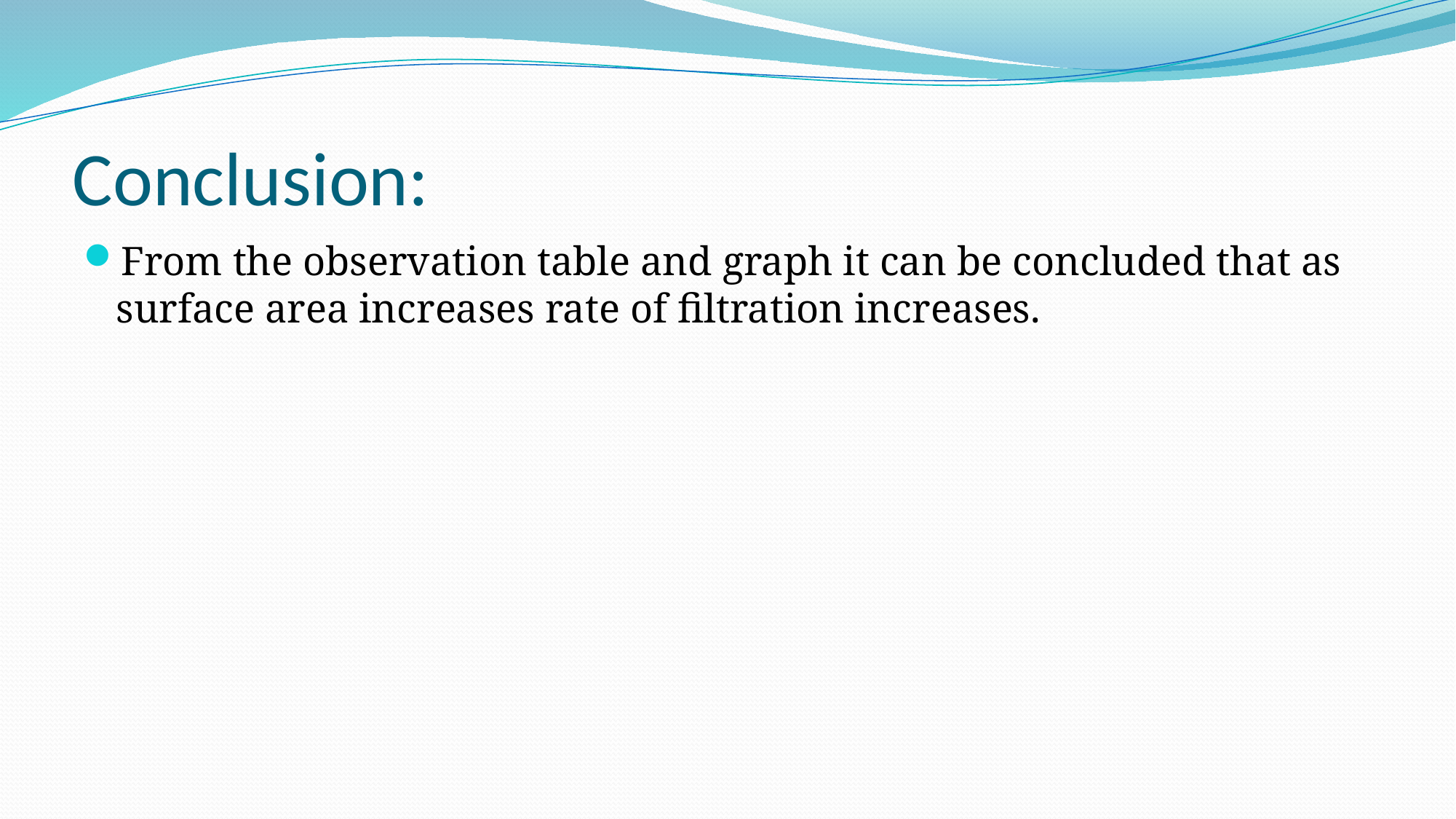

# Conclusion:
From the observation table and graph it can be concluded that as surface area increases rate of filtration increases.